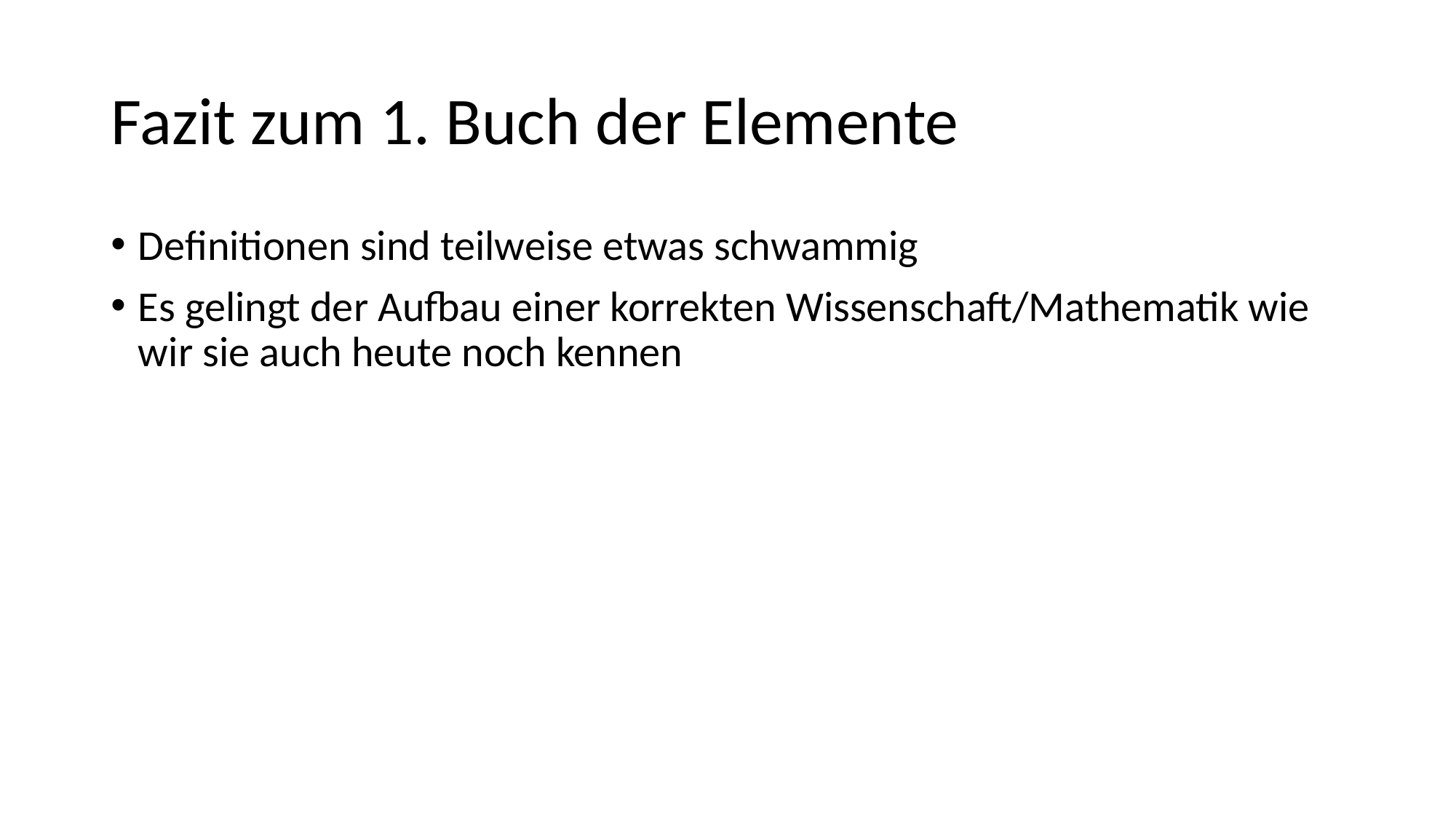

# Fazit zum 1. Buch der Elemente
Definitionen sind teilweise etwas schwammig
Es gelingt der Aufbau einer korrekten Wissenschaft/Mathematik wie wir sie auch heute noch kennen